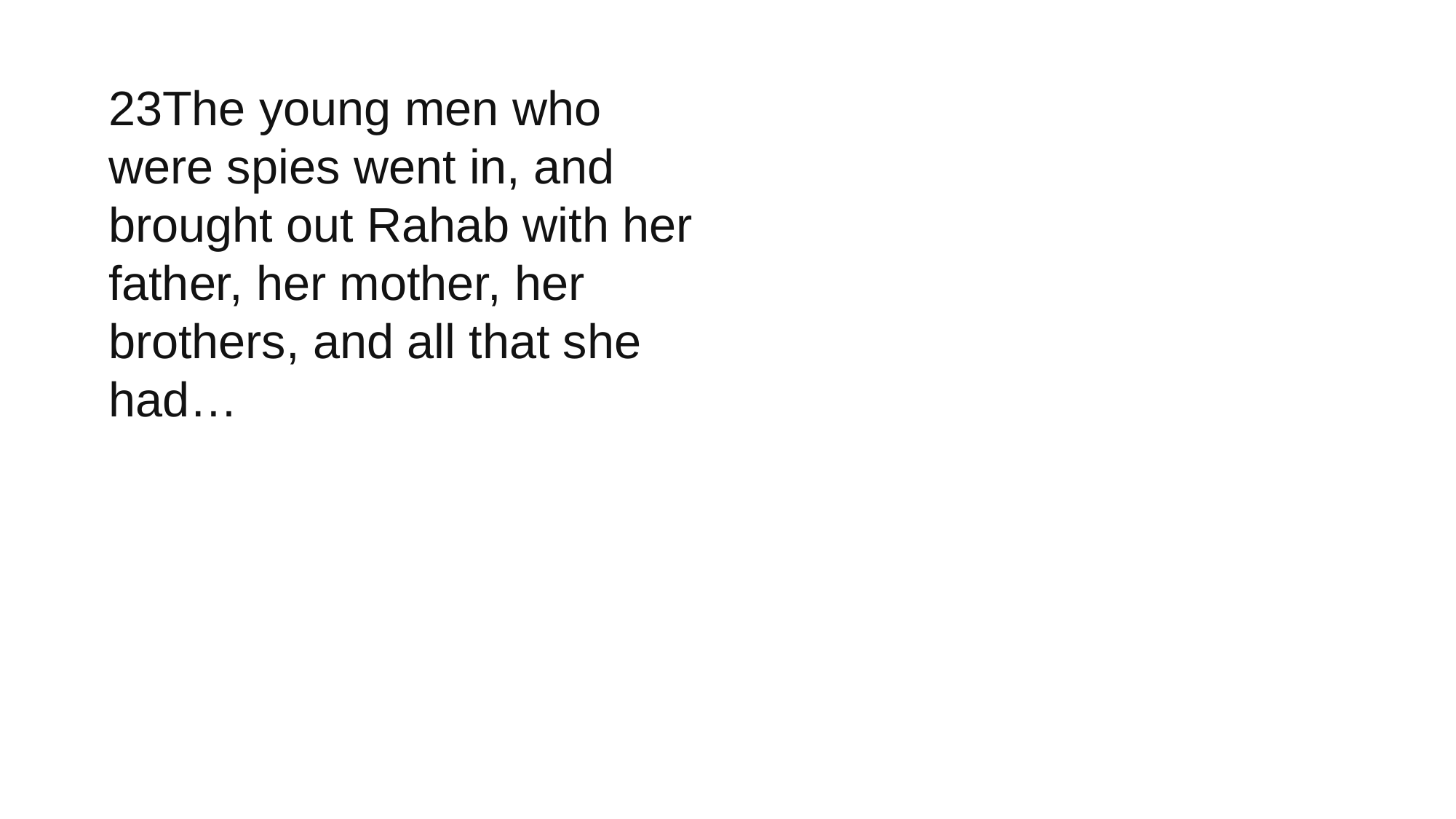

23The young men who were spies went in, and brought out Rahab with her father, her mother, her brothers, and all that she had…